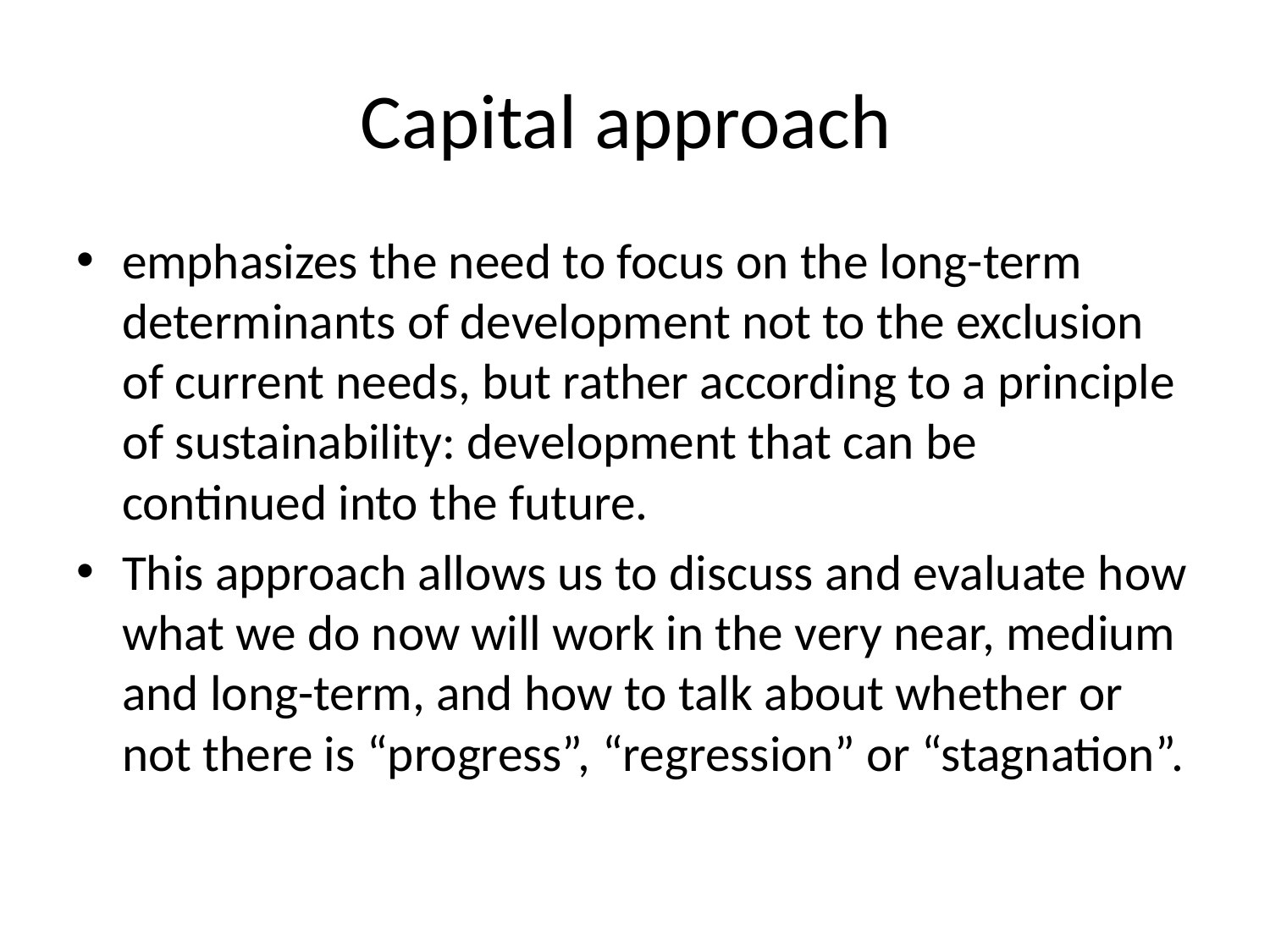

# Capital approach
emphasizes the need to focus on the long-term determinants of development not to the exclusion of current needs, but rather according to a principle of sustainability: development that can be continued into the future.
This approach allows us to discuss and evaluate how what we do now will work in the very near, medium and long-term, and how to talk about whether or not there is “progress”, “regression” or “stagnation”.